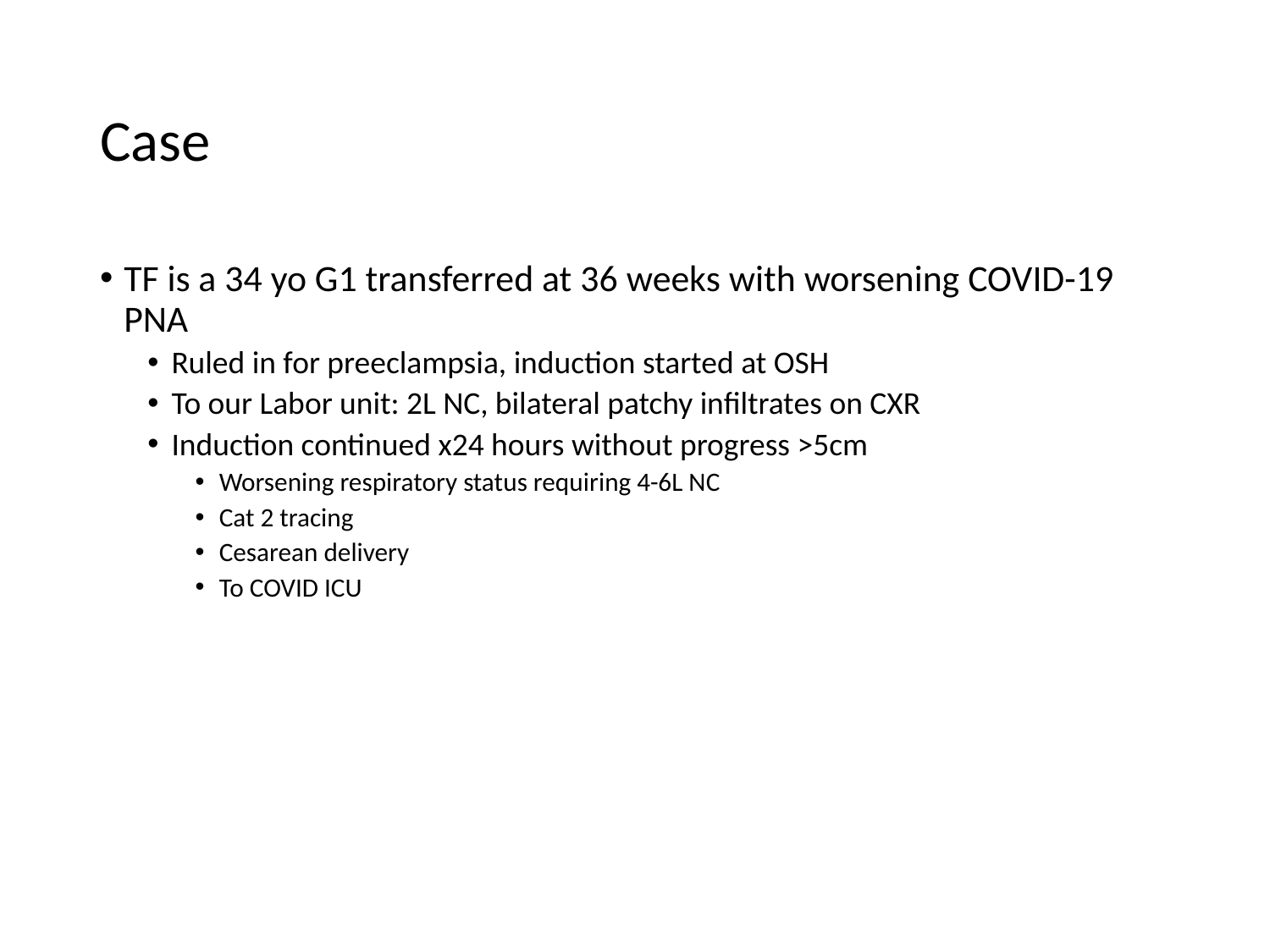

# Case
TF is a 34 yo G1 transferred at 36 weeks with worsening COVID-19 PNA
Ruled in for preeclampsia, induction started at OSH
To our Labor unit: 2L NC, bilateral patchy infiltrates on CXR
Induction continued x24 hours without progress >5cm
Worsening respiratory status requiring 4-6L NC
Cat 2 tracing
Cesarean delivery
To COVID ICU